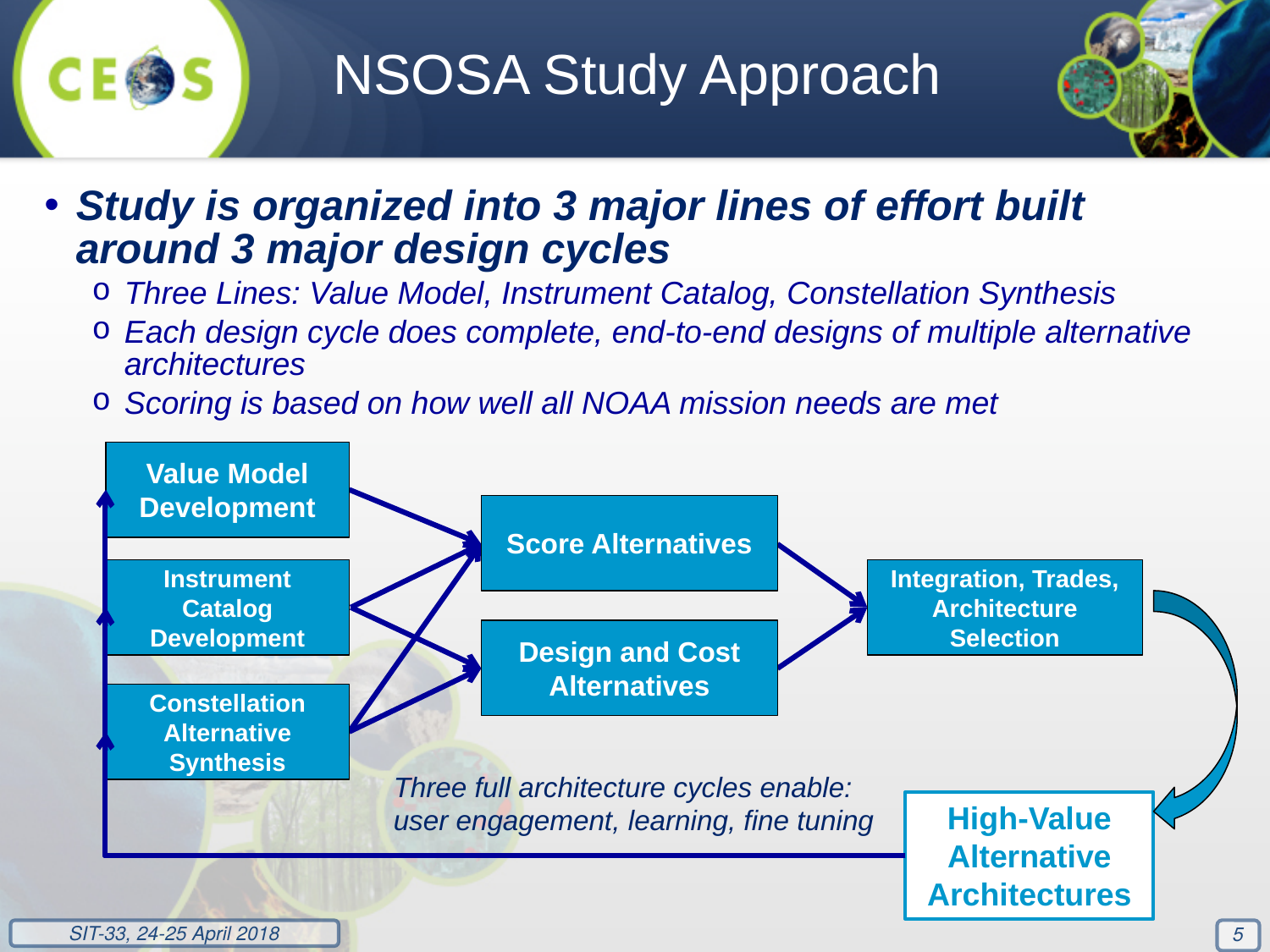

# NSOSA Study Approach
Study is organized into 3 major lines of effort built around 3 major design cycles
Three Lines: Value Model, Instrument Catalog, Constellation Synthesis
Each design cycle does complete, end-to-end designs of multiple alternative architectures
Scoring is based on how well all NOAA mission needs are met
Value Model Development
Score Alternatives
Integration, Trades, Architecture Selection
Instrument Catalog Development

Design and Cost Alternatives
Constellation Alternative Synthesis
Three full architecture cycles enable:
user engagement, learning, fine tuning
High-Value Alternative Architectures
SIT-33, 24-25 April 2018
5